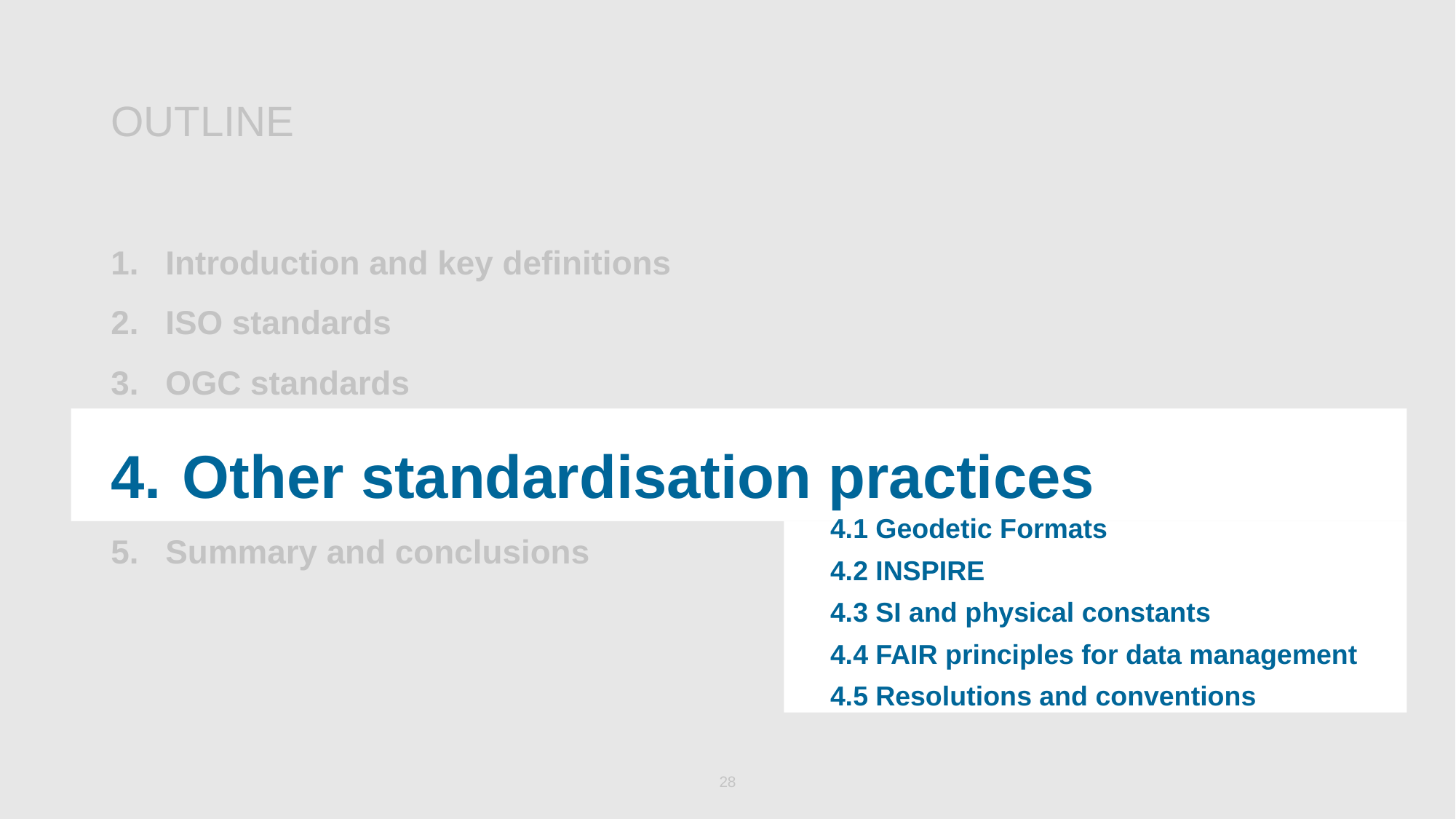

# OUTLINE
Introduction and key definitions
ISO standards
OGC standards
 Other standardisation practices
Summary and conclusions
4.1 Geodetic Formats
4.2 INSPIRE
4.3 SI and physical constants
4.4 FAIR principles for data management
4.5 Resolutions and conventions

28